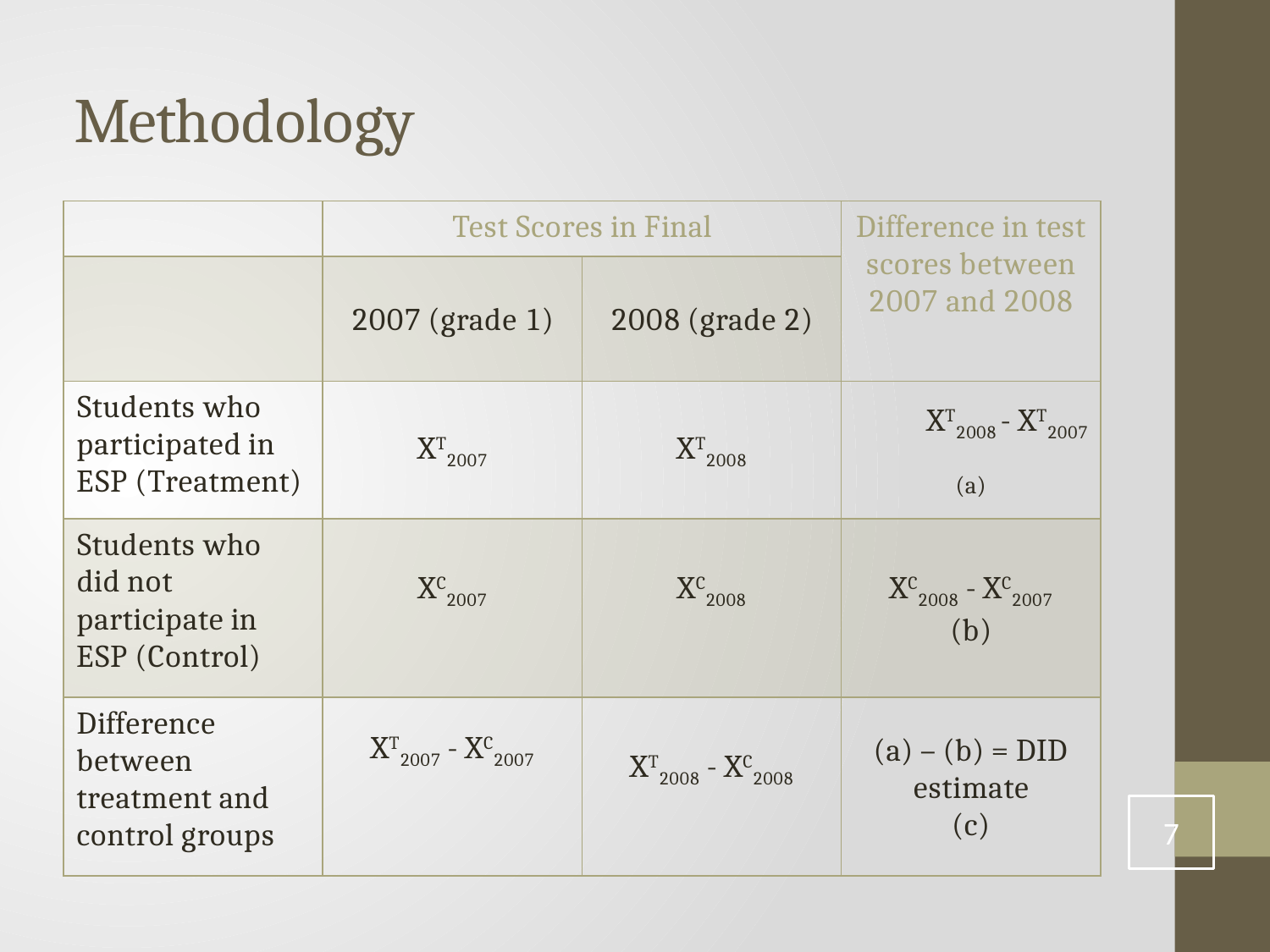

# Methodology
|  | Test Scores in Final |  | Difference in test scores between 2007 and 2008 |
| --- | --- | --- | --- |
|  | 2007 (grade 1) | 2008 (grade 2) |  |
| Students who participated in ESP (Treatment) | XT2007 | XT2008 | XT2008 - XT2007 (a) |
| Students who did not participate in ESP (Control) | XC2007 | XC2008 | XC2008 - XC2007 (b) |
| Difference between treatment and control groups | XT2007 - XC2007 | XT2008 - XC2008 | (a) – (b) = DID estimate (c) |
7